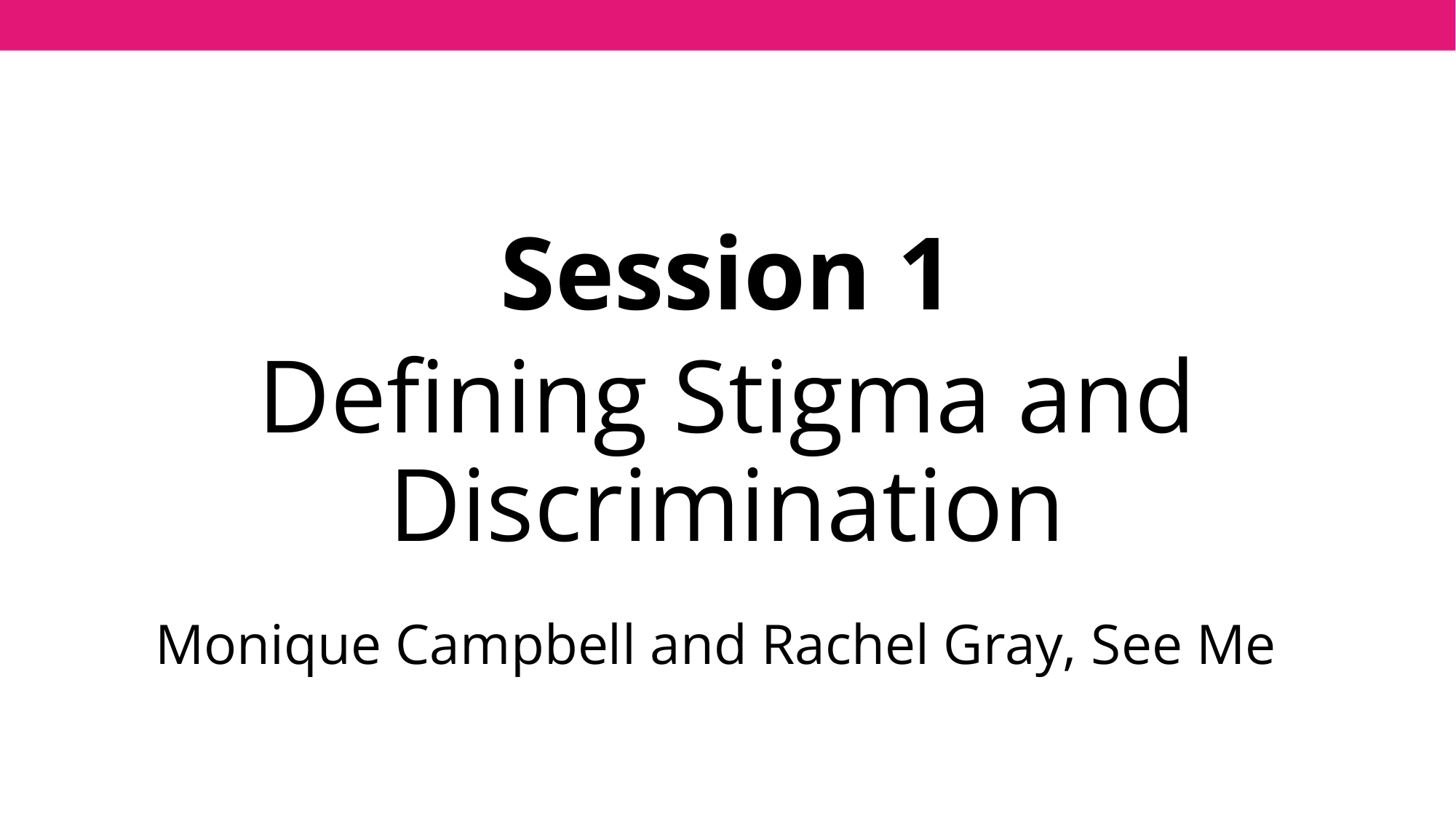

Session 1
Defining Stigma and Discrimination
Monique Campbell and Rachel Gray, See Me